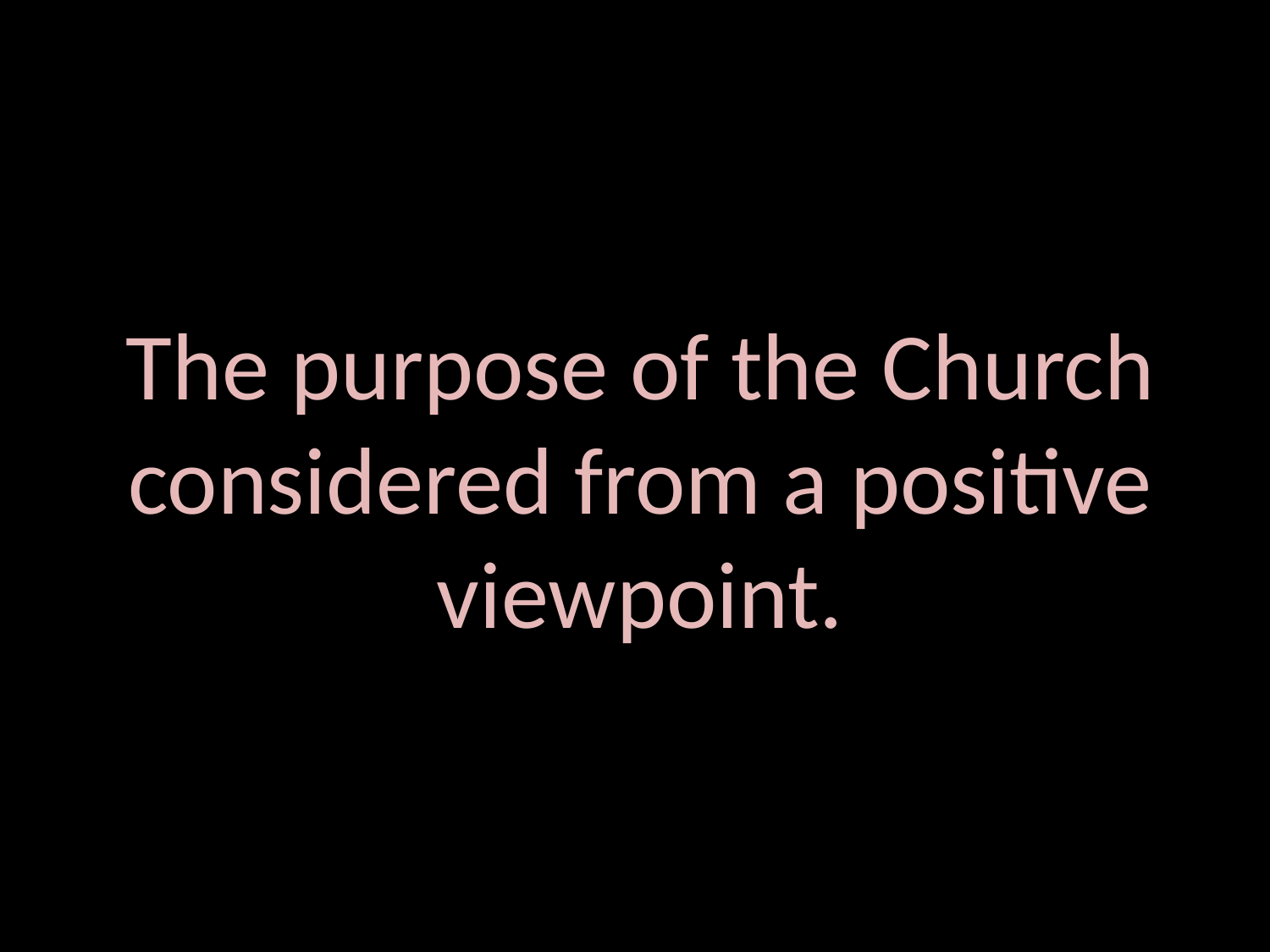

# The purpose of the Church considered from a positive viewpoint.